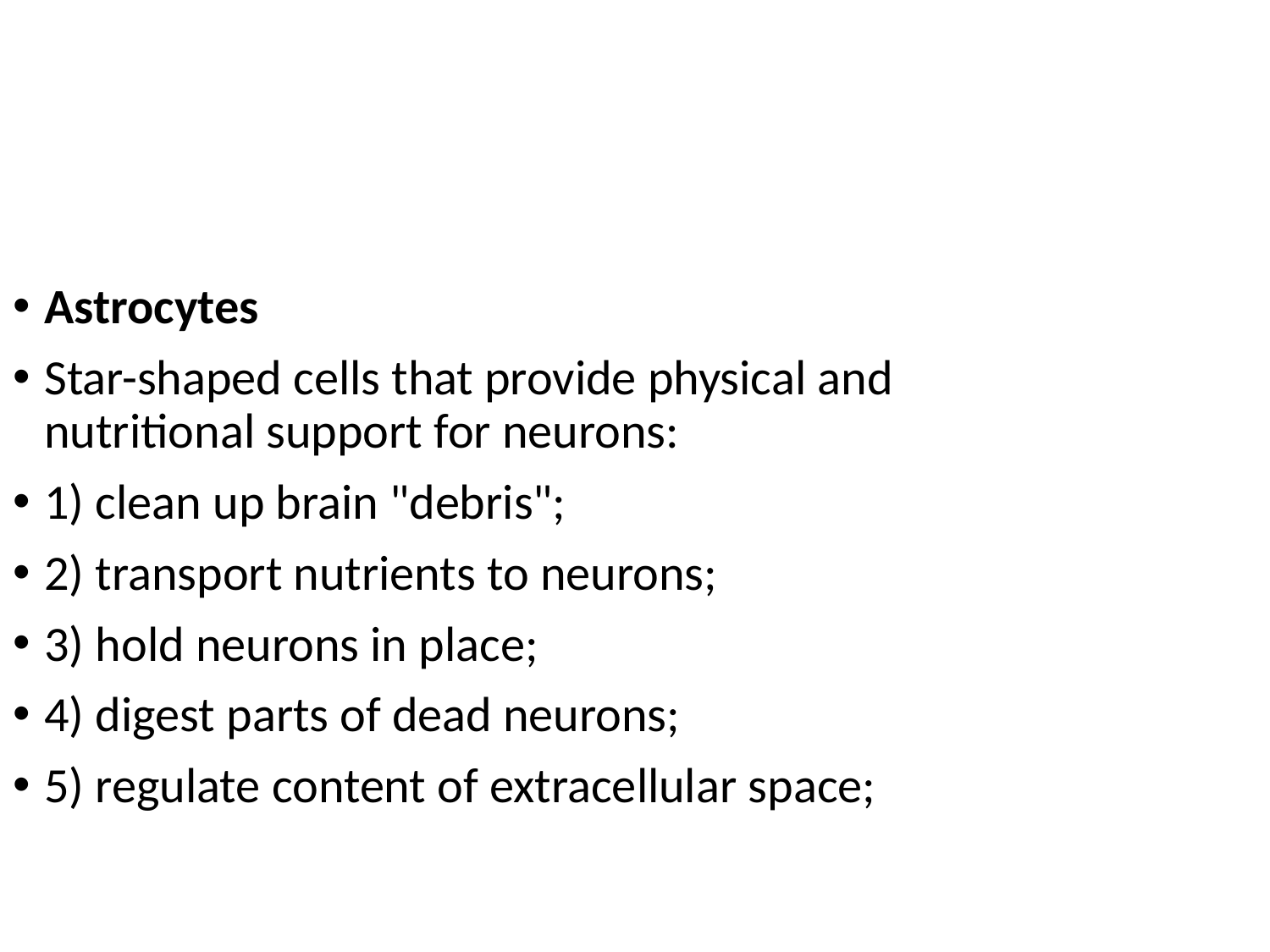

Astrocytes
Star-shaped cells that provide physical and nutritional support for neurons:
1) clean up brain "debris";
2) transport nutrients to neurons;
3) hold neurons in place;
4) digest parts of dead neurons;
5) regulate content of extracellular space;